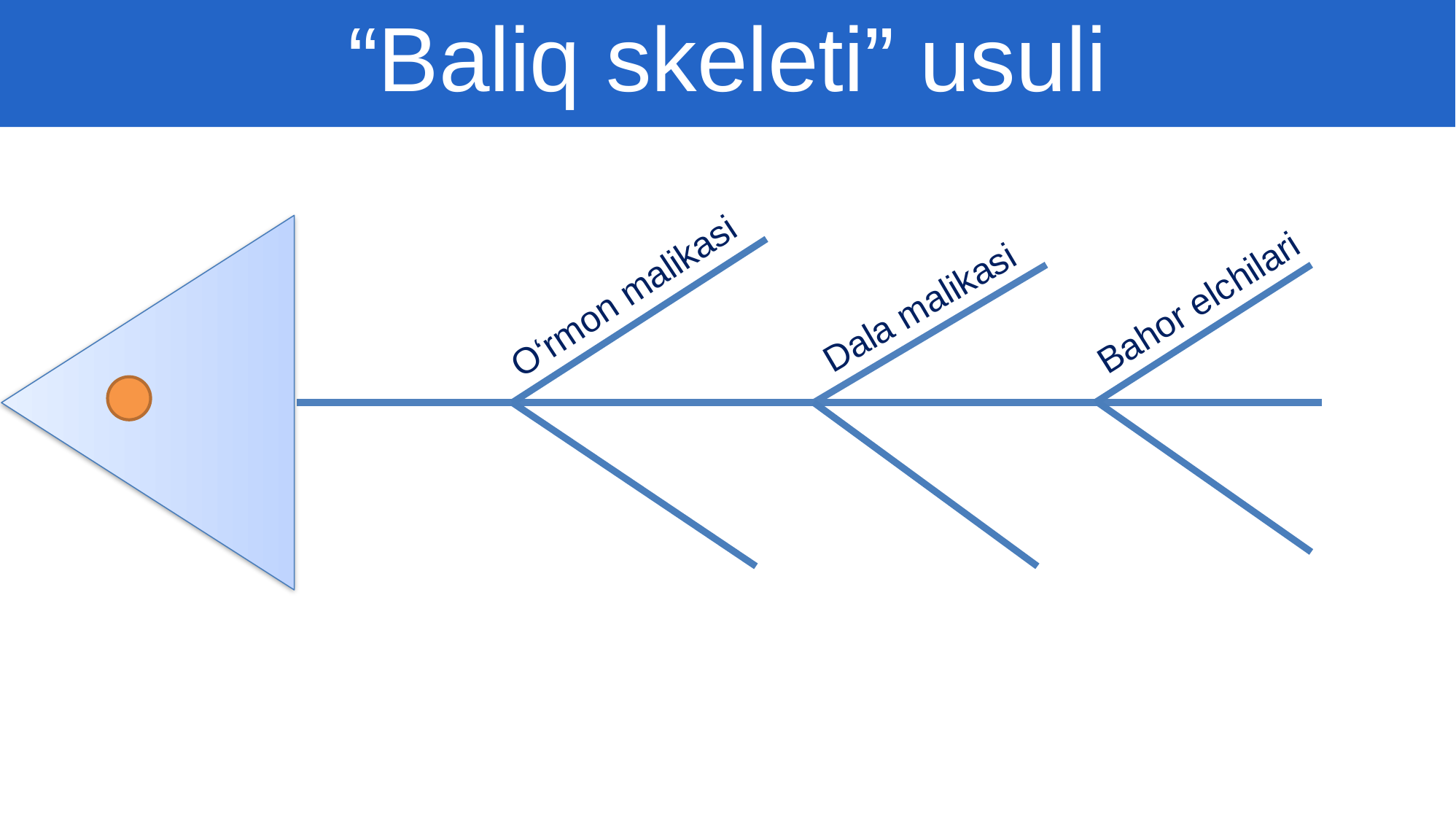

“Baliq skeleti” usuli

O‘rmon malikasi
Bahor elchilari
Dala malikasi